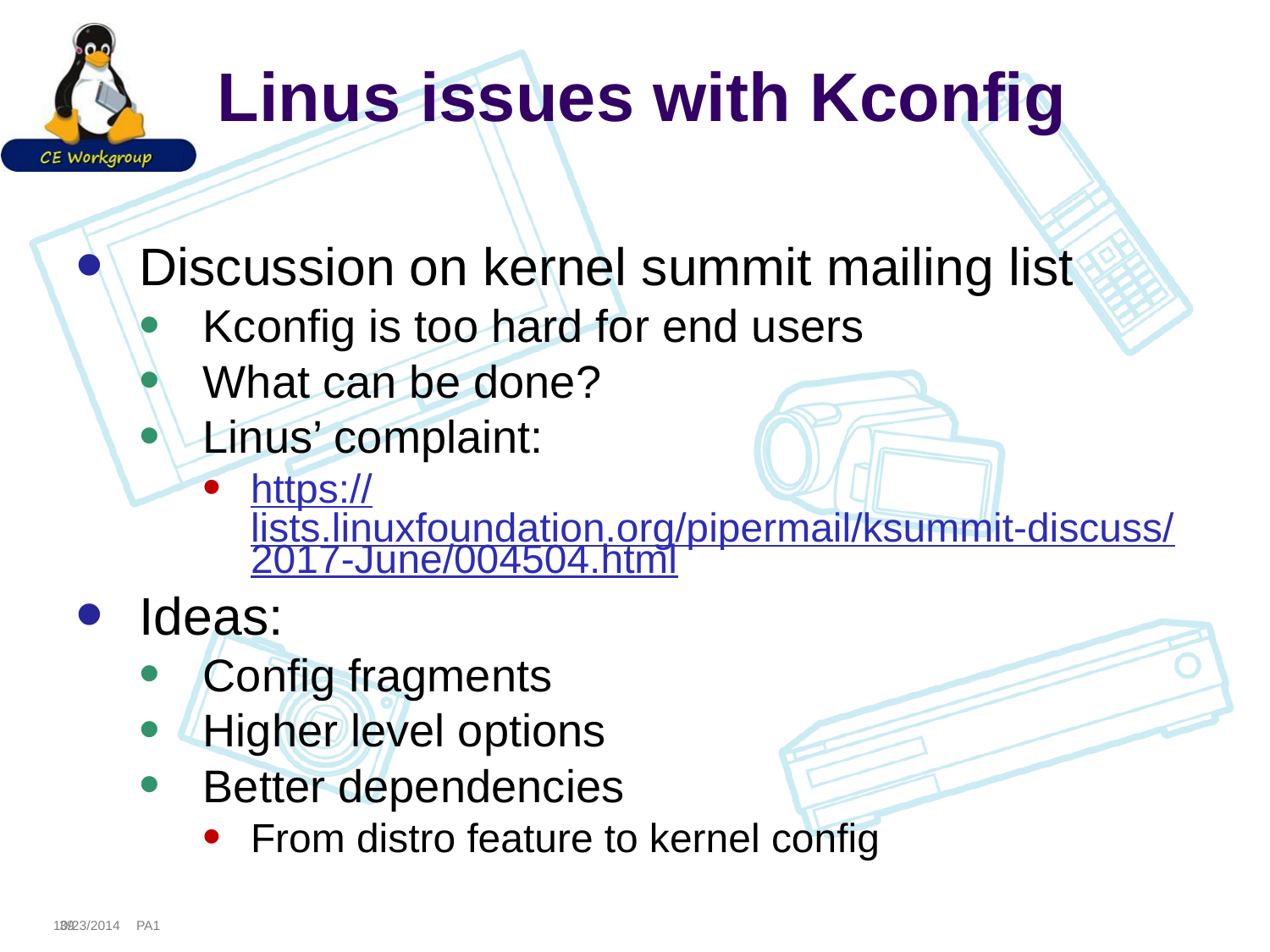

# Linus issues with Kconfig
Discussion on kernel summit mailing list
Kconfig is too hard for end users
What can be done?
Linus’ complaint:
https://lists.linuxfoundation.org/pipermail/ksummit-discuss/2017-June/004504.html
Ideas:
Config fragments
Higher level options
Better dependencies
From distro feature to kernel config